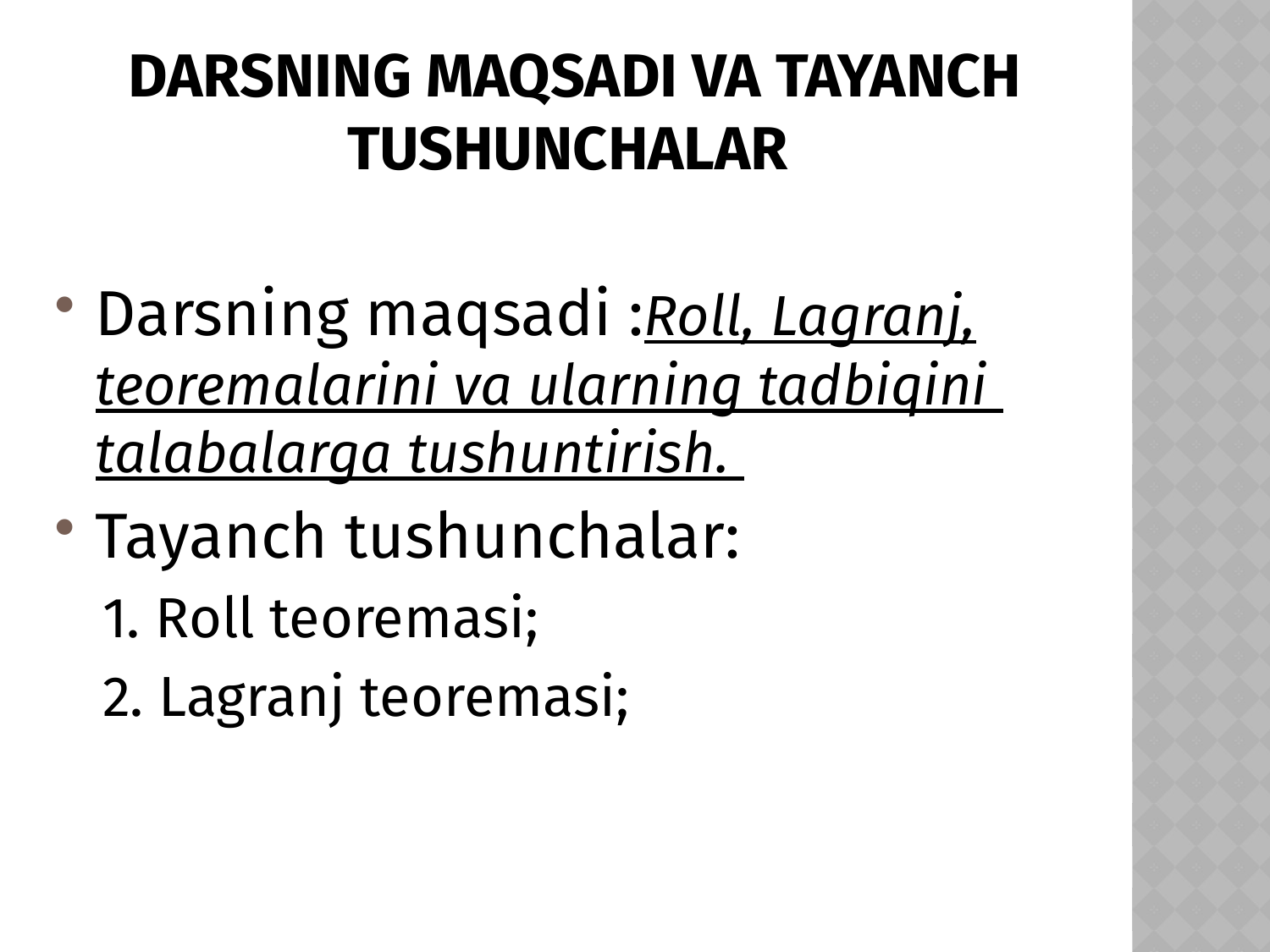

# Darsning maqsadi va tayanch tushunchalar
Darsning maqsadi :Roll, Lagranj, teoremalarini va ularning tadbiqini  talabalarga tushuntirish.
Tayanch tushunchalar:
   1. Roll teoremasi;
   2. Lagranj teoremasi;